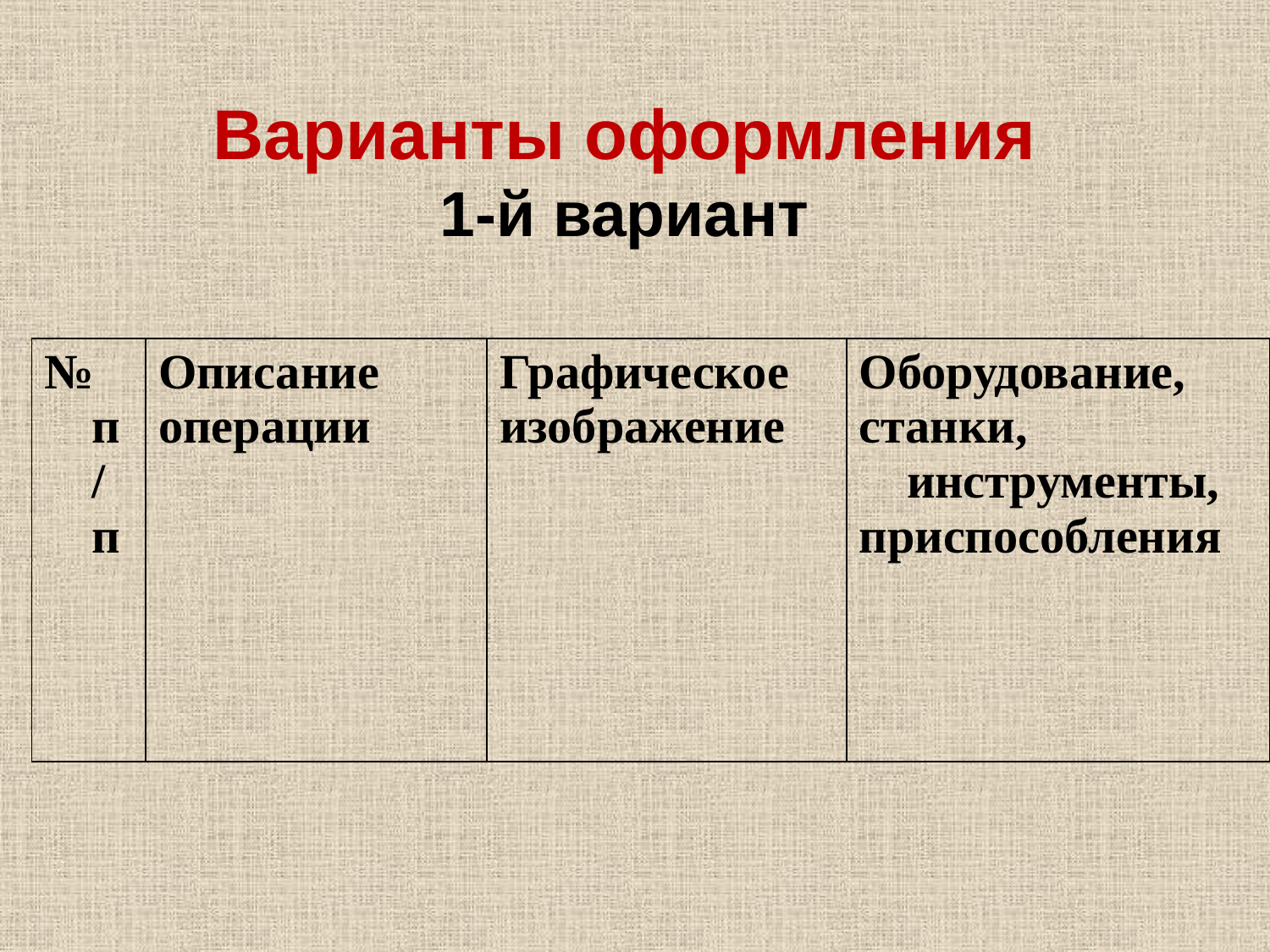

Варианты оформления
1-й вариант
| № п/п | Описание операции | Графическое изображение | Оборудование, станки, инструменты, приспособления |
| --- | --- | --- | --- |